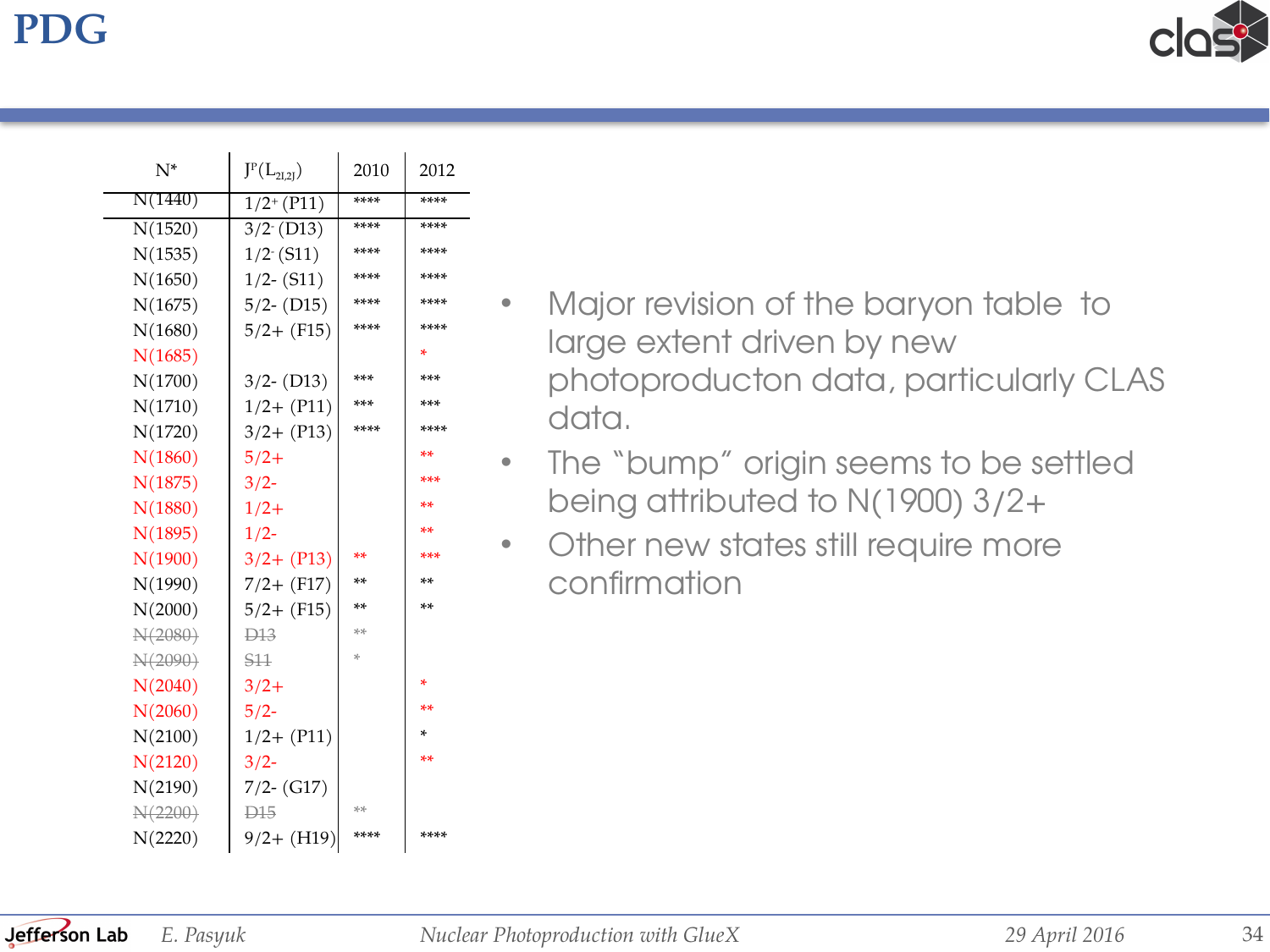

# PDG
| N\* | JP(L2I,2J) | 2010 | 2012 |
| --- | --- | --- | --- |
| N(1440) | 1/2+ (P11) | \*\*\*\* | \*\*\*\* |
| N(1520) | 3/2- (D13) | \*\*\*\* | \*\*\*\* |
| N(1535) | 1/2- (S11) | \*\*\*\* | \*\*\*\* |
| N(1650) | 1/2- (S11) | \*\*\*\* | \*\*\*\* |
| N(1675) | 5/2- (D15) | \*\*\*\* | \*\*\*\* |
| N(1680) | 5/2+ (F15) | \*\*\*\* | \*\*\*\* |
| N(1685) |  |  | \* |
| N(1700) | 3/2- (D13) | \*\*\* | \*\*\* |
| N(1710) | 1/2+ (P11) | \*\*\* | \*\*\* |
| N(1720) | 3/2+ (P13) | \*\*\*\* | \*\*\*\* |
| N(1860) | 5/2+ |  | \*\* |
| N(1875) | 3/2- |  | \*\*\* |
| N(1880) | 1/2+ |  | \*\* |
| N(1895) | 1/2- |  | \*\* |
| N(1900) | 3/2+ (P13) | \*\* | \*\*\* |
| N(1990) | 7/2+ (F17) | \*\* | \*\* |
| N(2000) | 5/2+ (F15) | \*\* | \*\* |
| N(2080) | D13 | \*\* |  |
| N(2090) | S11 | \* |  |
| N(2040) | 3/2+ |  | \* |
| N(2060) | 5/2- |  | \*\* |
| N(2100) | 1/2+ (P11) |  | \* |
| N(2120) | 3/2- |  | \*\* |
| N(2190) | 7/2- (G17) |  |  |
| N(2200) | D15 | \*\* |  |
| N(2220) | 9/2+ (H19) | \*\*\*\* | \*\*\*\* |
Major revision of the baryon table  to large extent driven by new photoproducton data, particularly CLAS data.
The “bump” origin seems to be settled being attributed to N(1900) 3/2+
Other new states still require more confirmation
34
E. Pasyuk                                 Nuclear Photoproduction with GlueX
29 April 2016